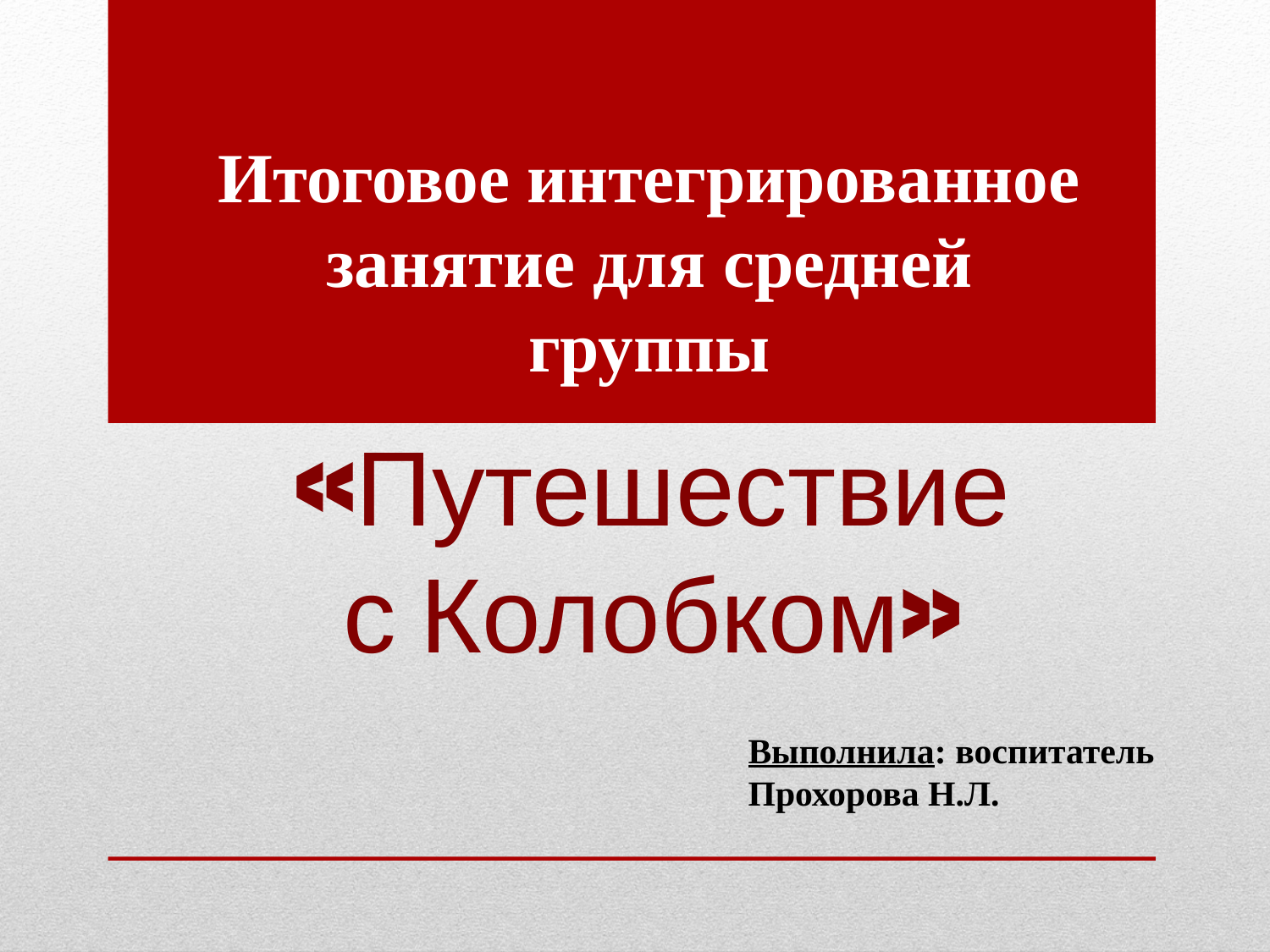

Итоговое интегрированное занятие для средней группы
# «Путешествие с Колобком»
Выполнила: воспитатель Прохорова Н.Л.